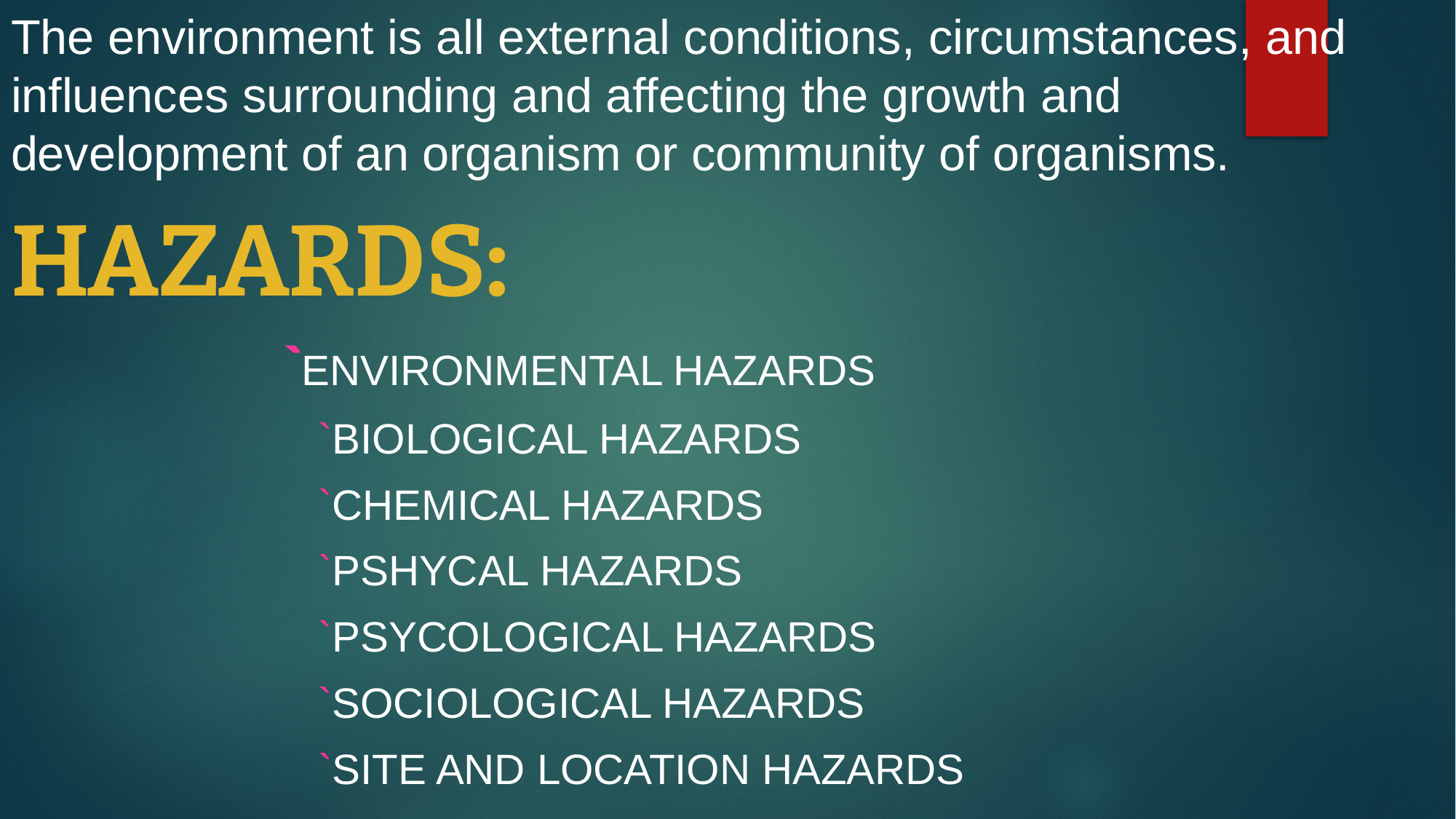

The environment is all external conditions, circumstances, and influences surrounding and affecting the growth and development of an organism or community of organisms.
HAZARDS:
               `ENVIRONMENTAL HAZARDS
                          `BIOLOGICAL HAZARDS
                          `CHEMICAL HAZARDS
                          `PSHYCAL HAZARDS
                          `PSYCOLOGICAL HAZARDS
                          `SOCIOLOGICAL HAZARDS
                          `SITE AND LOCATION HAZARDS